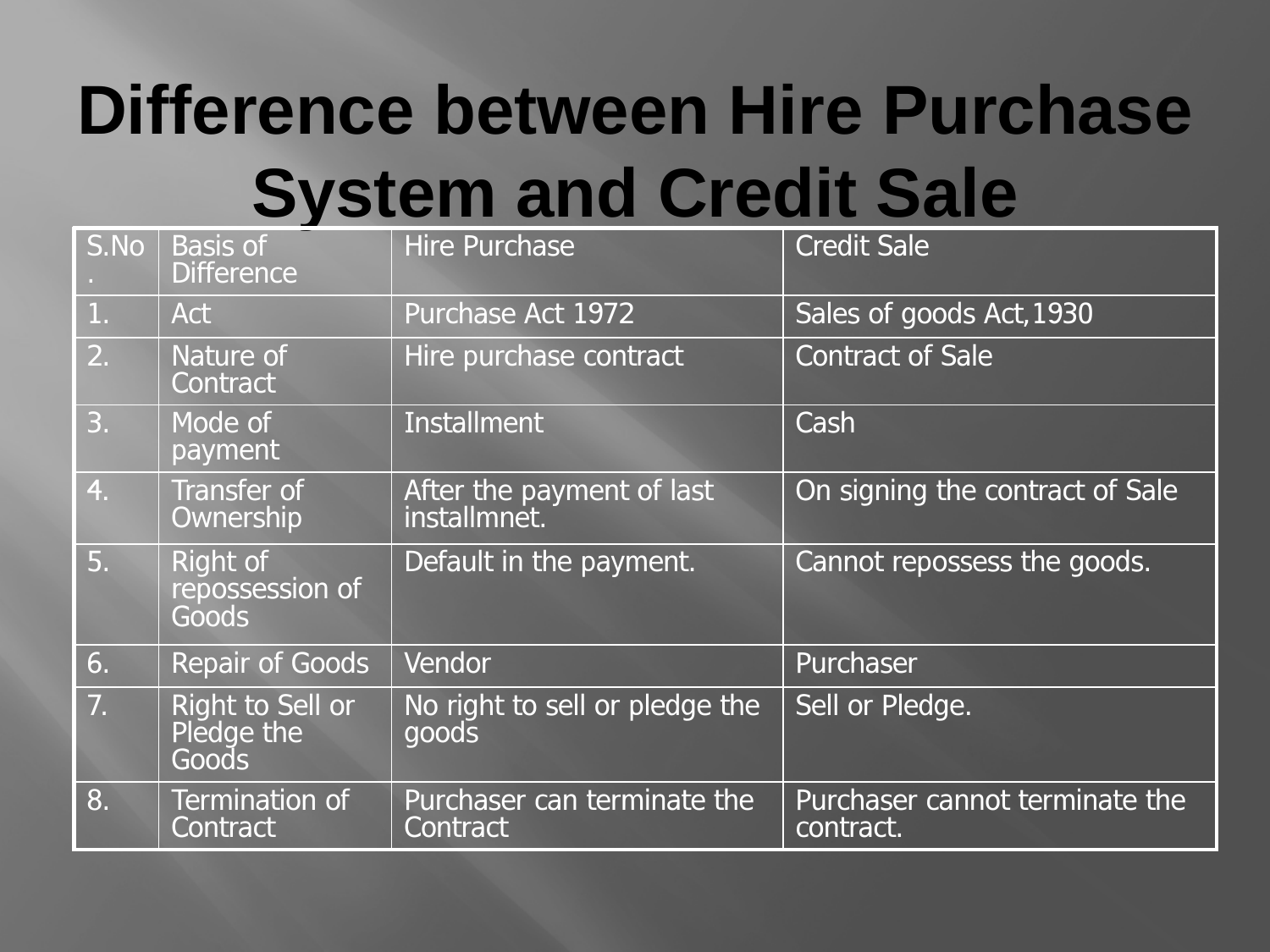

# Difference between Hire Purchase System and Credit Sale
| S.No. | Basis of Difference | Hire Purchase | Credit Sale |
| --- | --- | --- | --- |
| 1. | Act | Purchase Act 1972 | Sales of goods Act,1930 |
| 2. | Nature of Contract | Hire purchase contract | Contract of Sale |
| 3. | Mode of payment | Installment | Cash |
| 4. | Transfer of Ownership | After the payment of last installmnet. | On signing the contract of Sale |
| 5. | Right of repossession of Goods | Default in the payment. | Cannot repossess the goods. |
| 6. | Repair of Goods | Vendor | Purchaser |
| 7. | Right to Sell or Pledge the Goods | No right to sell or pledge the goods | Sell or Pledge. |
| 8. | Termination of Contract | Purchaser can terminate the Contract | Purchaser cannot terminate the contract. |